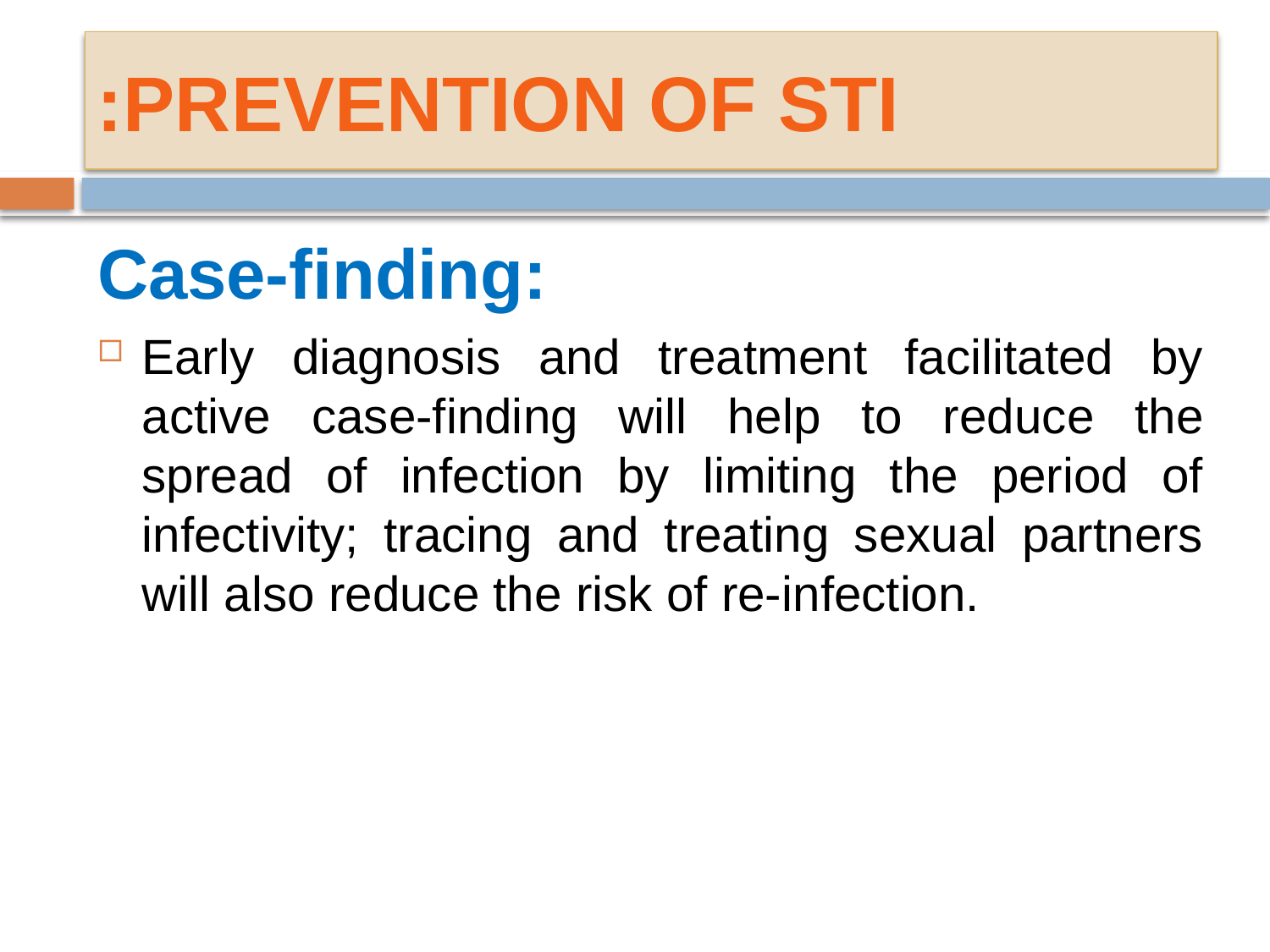

# PREVENTION OF STI:
Case-finding:
Early diagnosis and treatment facilitated by active case-finding will help to reduce the spread of infection by limiting the period of infectivity; tracing and treating sexual partners will also reduce the risk of re-infection.